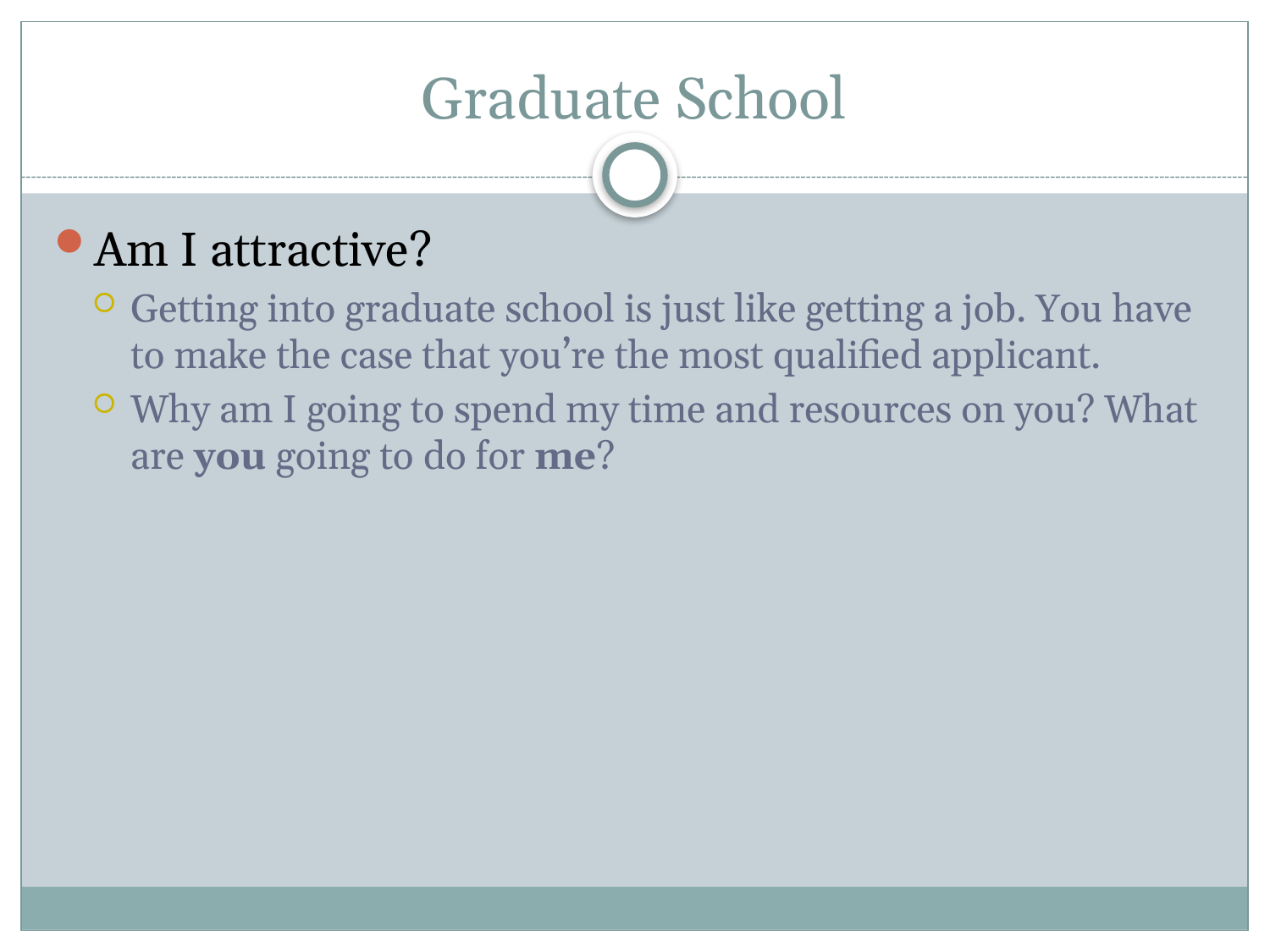

# Graduate School
Am I attractive?
Getting into graduate school is just like getting a job. You have to make the case that you’re the most qualified applicant.
Why am I going to spend my time and resources on you? What are you going to do for me?